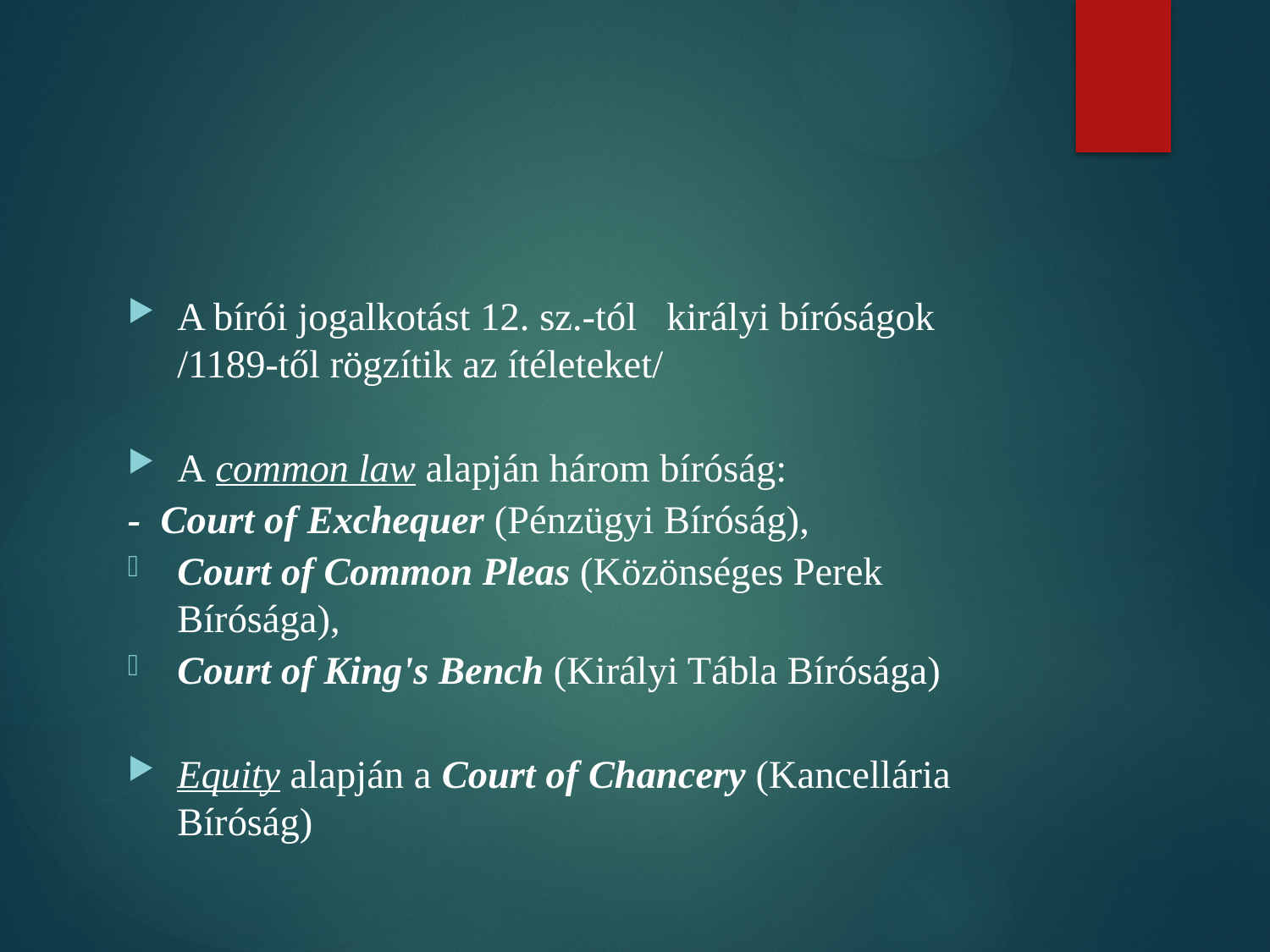

#
A bírói jogalkotást 12. sz.-tól   királyi bíróságok /1189-től rögzítik az ítéleteket/

A common law alapján három bíróság:
-  Court of Exchequer (Pénzügyi Bíróság),
Court of Common Pleas (Közönséges Perek Bírósága),
Court of King's Bench (Királyi Tábla Bírósága)

Equity alapján a Court of Chancery (Kancellária Bíróság)